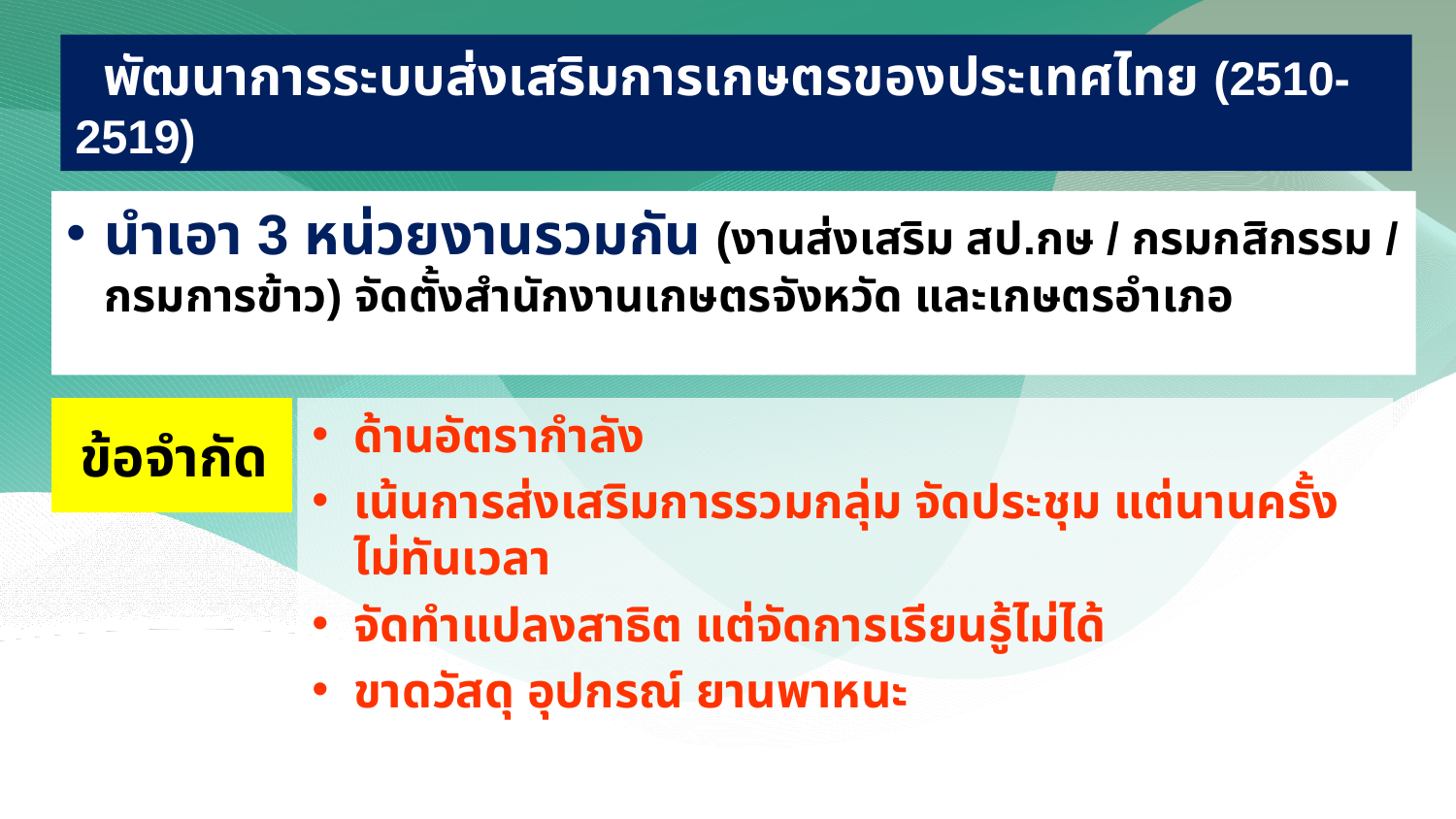

# พัฒนาการระบบส่งเสริมการเกษตรของประเทศไทย (2510-2519)
นำเอา 3 หน่วยงานรวมกัน (งานส่งเสริม สป.กษ / กรมกสิกรรม / กรมการข้าว) จัดตั้งสำนักงานเกษตรจังหวัด และเกษตรอำเภอ

 ข้อจำกัด
ด้านอัตรากำลัง
เน้นการส่งเสริมการรวมกลุ่ม จัดประชุม แต่นานครั้ง
ไม่ทันเวลา
จัดทำแปลงสาธิต แต่จัดการเรียนรู้ไม่ได้
ขาดวัสดุ อุปกรณ์ ยานพาหนะ